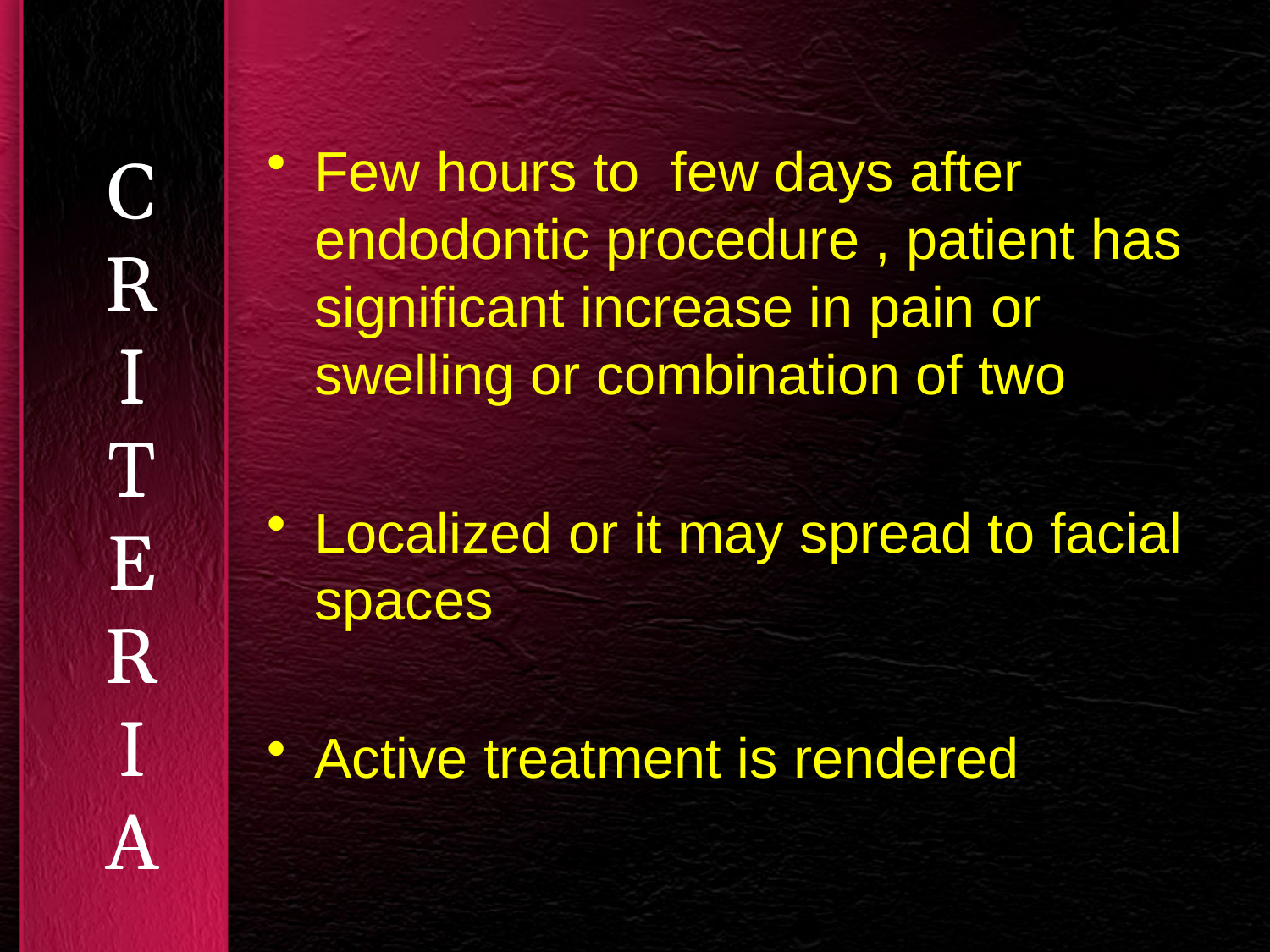

# CR I T E R I A
Few hours to  few days after endodontic procedure , patient has significant increase in pain or swelling or combination of two

Localized or it may spread to facial spaces

Active treatment is rendered